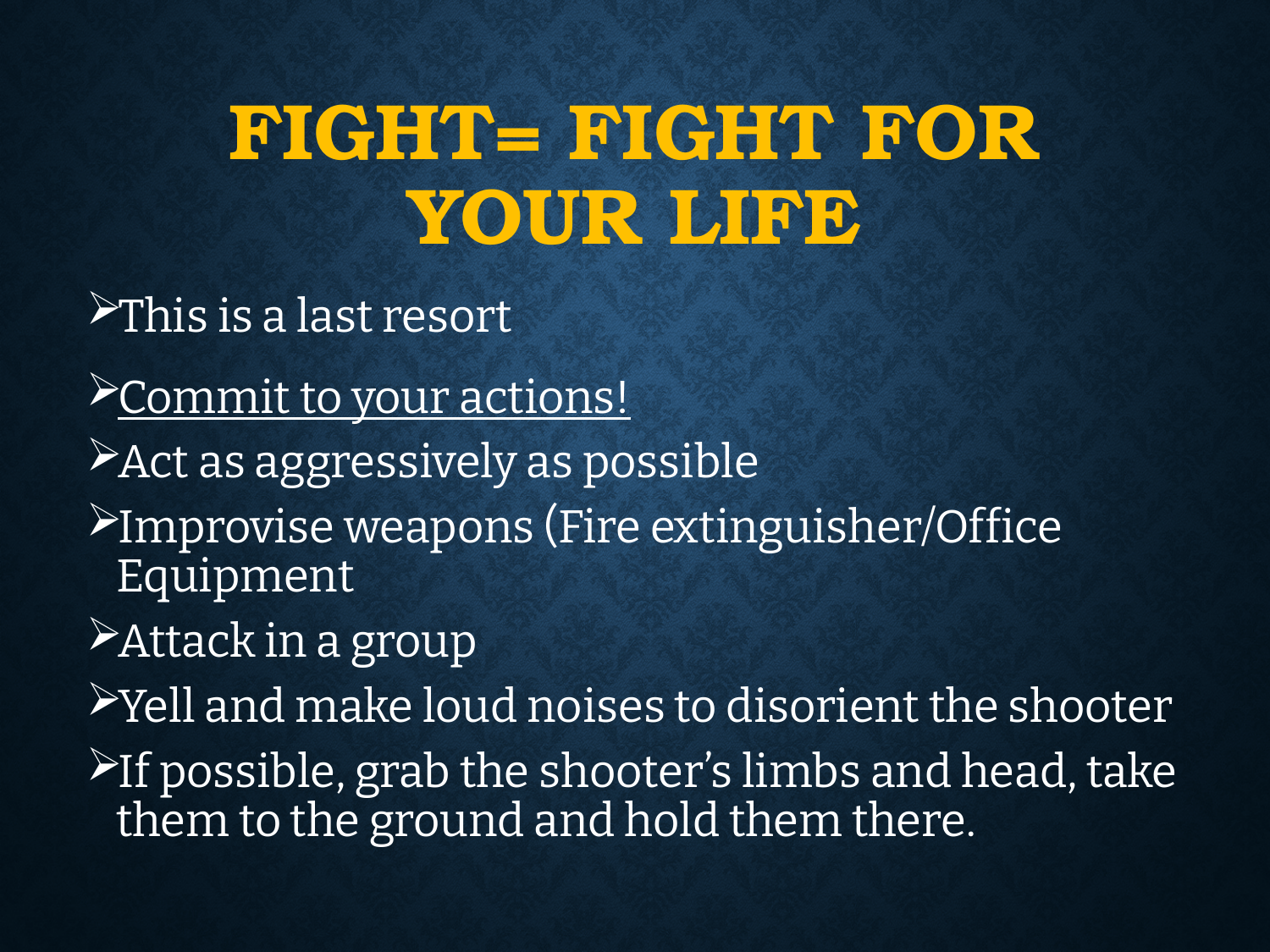

# FIGHT= Fight for your Life
This is a last resort
Commit to your actions!
Act as aggressively as possible
Improvise weapons (Fire extinguisher/Office Equipment
Attack in a group
Yell and make loud noises to disorient the shooter
If possible, grab the shooter’s limbs and head, take them to the ground and hold them there.